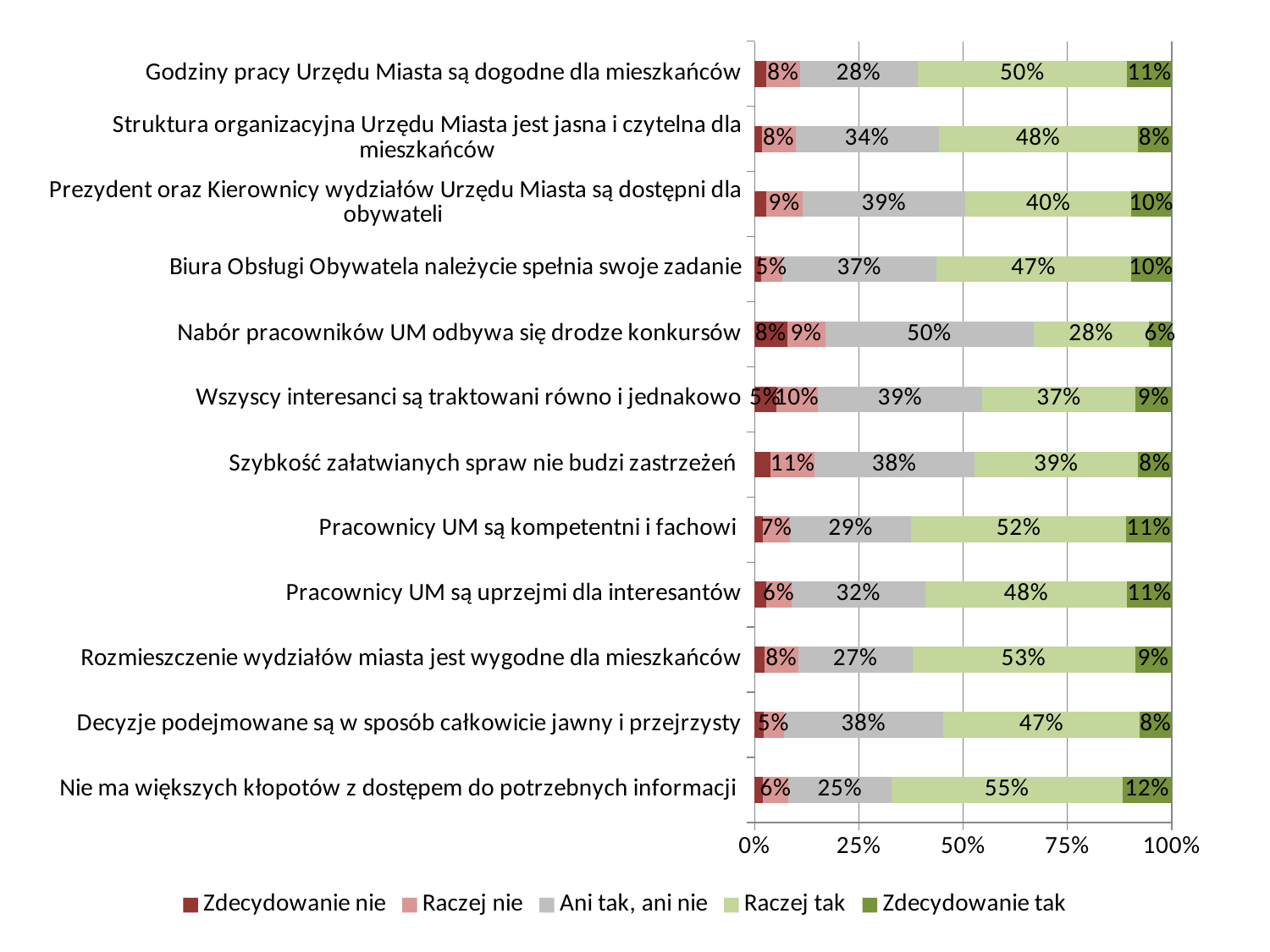

### Chart

| Category | Zdecydowanie nie | Raczej nie | Ani tak, ani nie | Raczej tak | Zdecydowanie tak |
|---|---|---|---|---|---|
| Nie ma większych kłopotów z dostępem do potrzebnych informacji  | 0.020050125313283207 | 0.06140350877192982 | 0.24686716791979949 | 0.5538847117794486 | 0.11779448621553884 |
| Decyzje podejmowane są w sposób całkowicie jawny i przejrzysty | 0.02125 | 0.04875 | 0.3825 | 0.47125 | 0.07625 |
| Rozmieszczenie wydziałów miasta jest wygodne dla mieszkańców | 0.023809523809523808 | 0.08145363408521303 | 0.2731829573934837 | 0.5338345864661654 | 0.08771929824561403 |
| Pracownicy UM są uprzejmi dla interesantów | 0.02753441802252816 | 0.06132665832290363 | 0.32040050062578224 | 0.48435544430538174 | 0.10638297872340426 |
| Pracownicy UM są kompetentni i fachowi  | 0.020050125313283207 | 0.06516290726817042 | 0.2907268170426065 | 0.5150375939849624 | 0.10902255639097744 |
| Szybkość załatwianych spraw nie budzi zastrzeżeń  | 0.03884711779448621 | 0.10526315789473684 | 0.38220551378446116 | 0.39348370927318294 | 0.08020050125313283 |
| Wszyscy interesanci są traktowani równo i jednakowo | 0.05137844611528822 | 0.10025062656641603 | 0.39473684210526316 | 0.36716791979949875 | 0.08646616541353383 |
| Nabór pracowników UM odbywa się drodze konkursów | 0.07884856070087609 | 0.09011264080100125 | 0.5006257822277848 | 0.2753441802252816 | 0.05506883604505632 |
| Biura Obsługi Obywatela należycie spełnia swoje zadanie | 0.015037593984962405 | 0.05137844611528822 | 0.36967418546365916 | 0.46616541353383456 | 0.09774436090225563 |
| Prezydent oraz Kierownicy wydziałów Urzędu Miasta są dostępni dla obywateli  | 0.02753441802252816 | 0.08760951188986232 | 0.3904881101376721 | 0.3979974968710889 | 0.09637046307884856 |
| Struktura organizacyjna Urzędu Miasta jest jasna i czytelna dla mieszkańców | 0.01756587202007528 | 0.08030112923462986 | 0.3437892095357591 | 0.4767879548306148 | 0.08155583437892096 |
| Godziny pracy Urzędu Miasta są dogodne dla mieszkańców | 0.028785982478097622 | 0.08010012515644556 | 0.2816020025031289 | 0.5031289111389237 | 0.10638297872340426 |